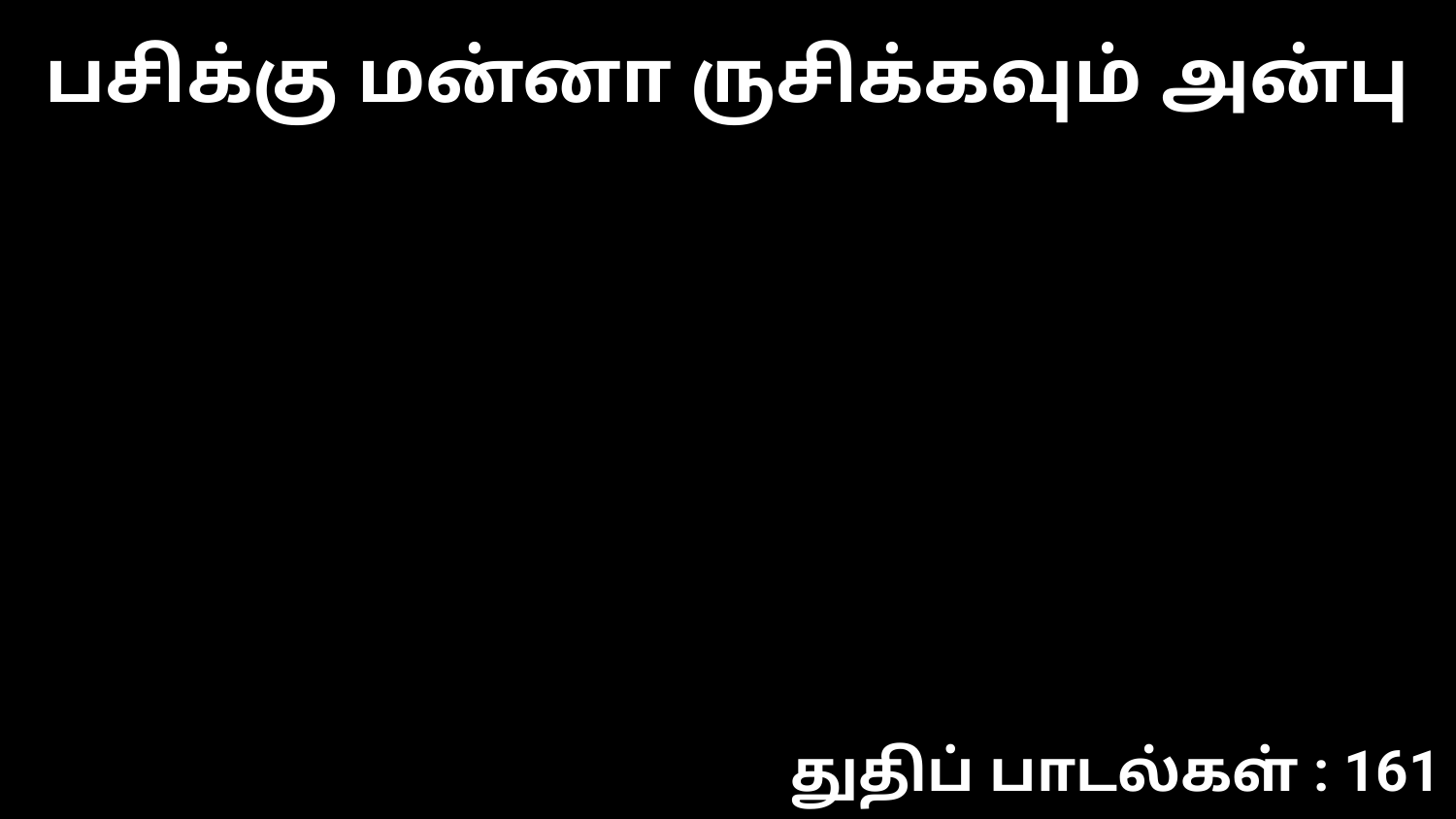

பசிக்கு மன்னா ருசிக்கவும் அன்பு
துதிப் பாடல்கள் : 161